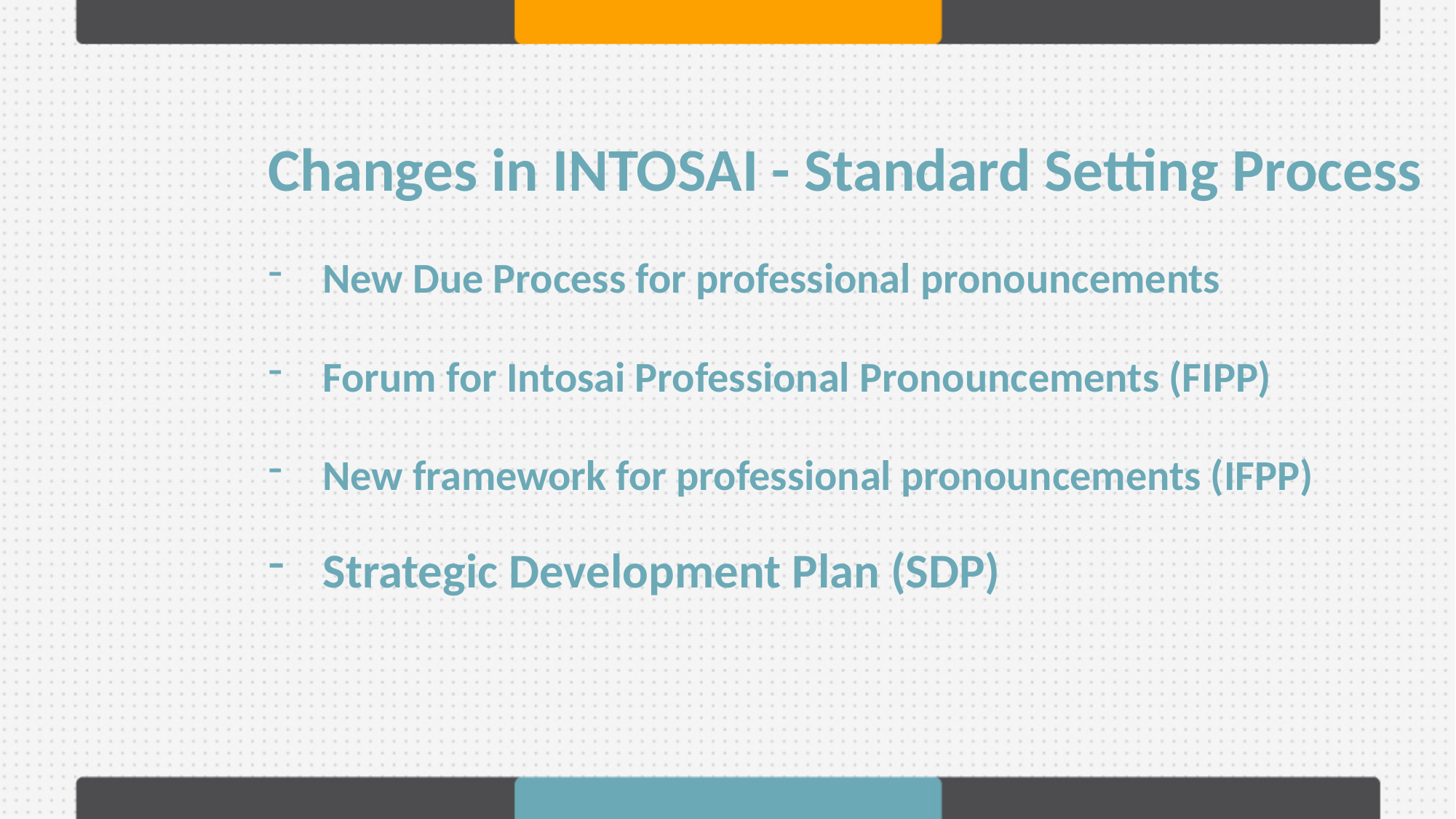

Changes in INTOSAI - Standard Setting Process
New Due Process for professional pronouncements
Forum for Intosai Professional Pronouncements (FIPP)
New framework for professional pronouncements (IFPP)
Strategic Development Plan (SDP)